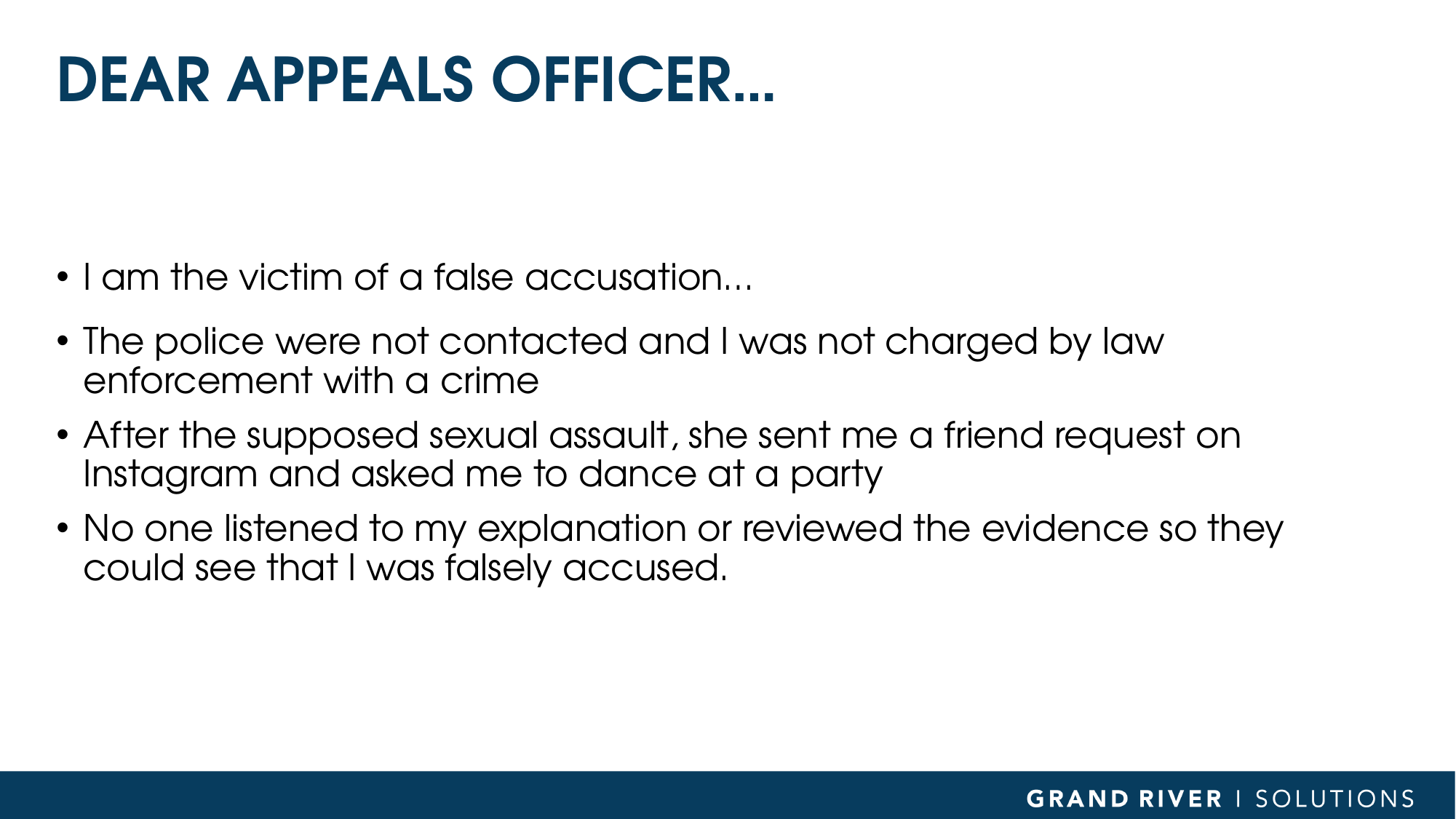

# Dear Appeals Officer…

I am the victim of a false accusation…
The police were not contacted and I was not charged by law enforcement with a crime
After the supposed sexual assault, she sent me a friend request on Instagram and asked me to dance at a party
No one listened to my explanation or reviewed the evidence so they could see that I was falsely accused.